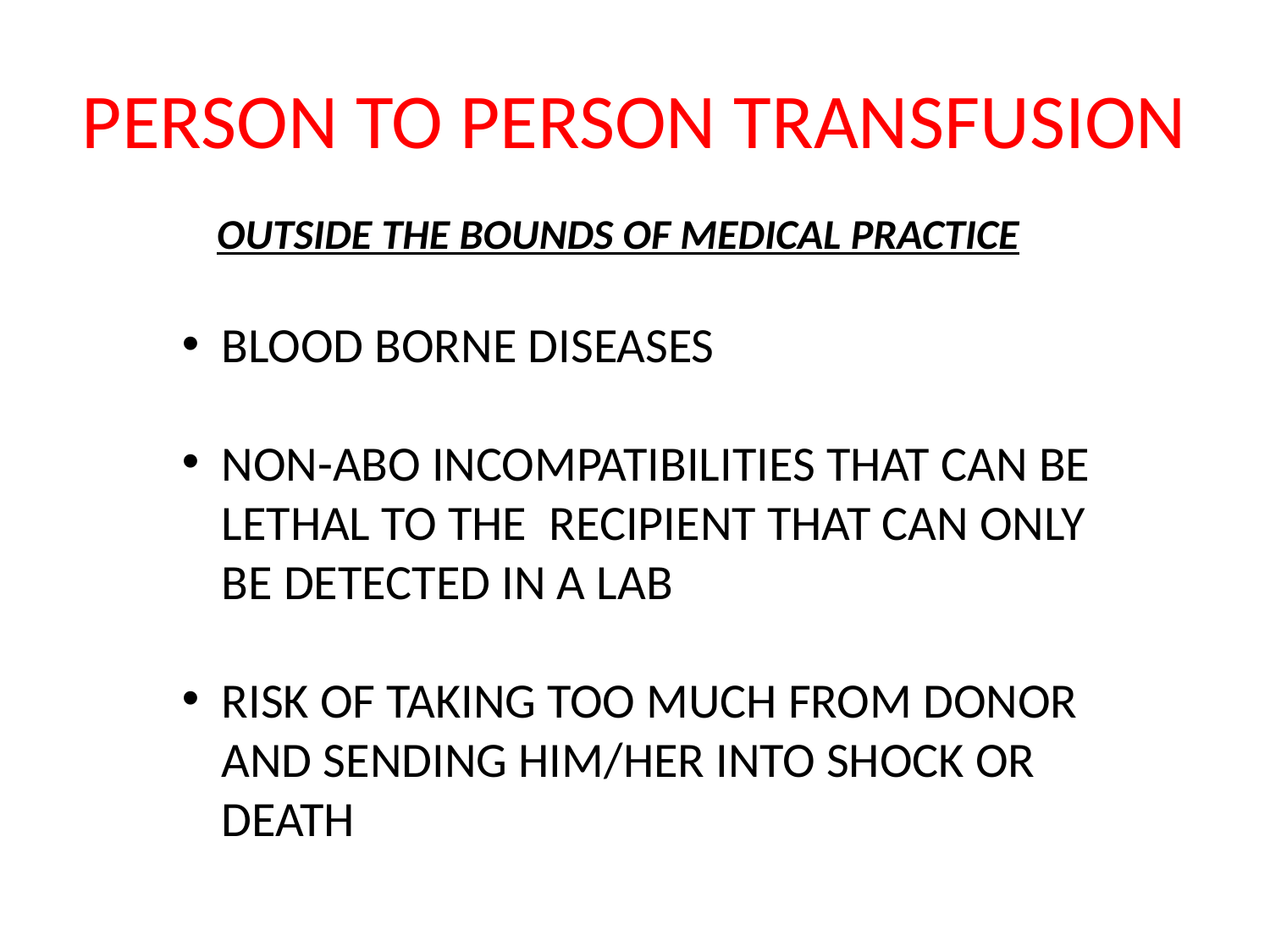

# PERSON TO PERSON TRANSFUSION
       OUTSIDE THE BOUNDS OF MEDICAL PRACTICE
BLOOD BORNE DISEASES

NON-ABO INCOMPATIBILITIES THAT CAN BE LETHAL TO THE  RECIPIENT THAT CAN ONLY BE DETECTED IN A LAB

RISK OF TAKING TOO MUCH FROM DONOR AND SENDING HIM/HER INTO SHOCK OR DEATH